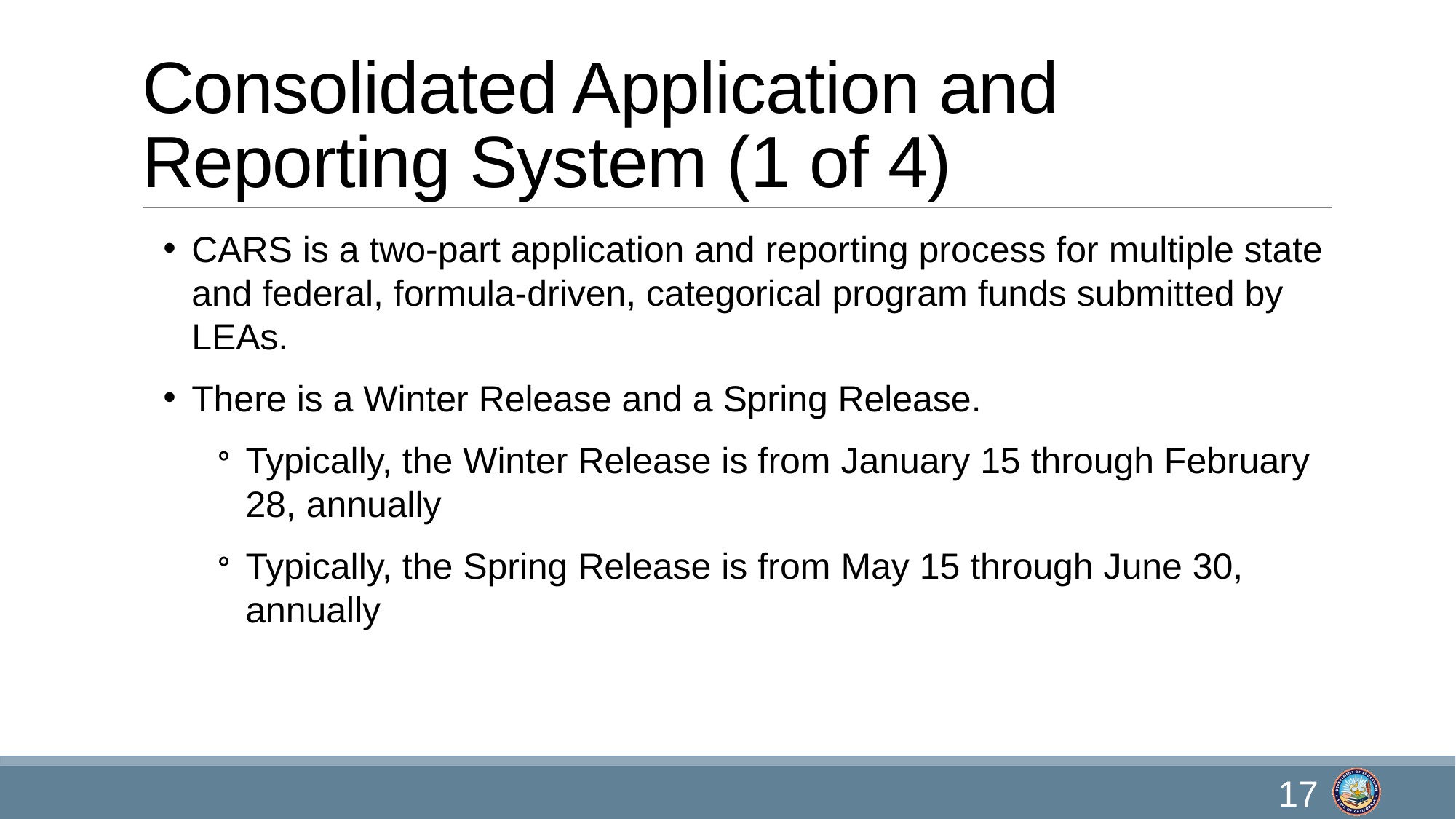

# Consolidated Application and Reporting System (1 of 4)
CARS is a two-part application and reporting process for multiple state and federal, formula-driven, categorical program funds submitted by LEAs.
There is a Winter Release and a Spring Release.
Typically, the Winter Release is from January 15 through February 28, annually
Typically, the Spring Release is from May 15 through June 30, annually
17